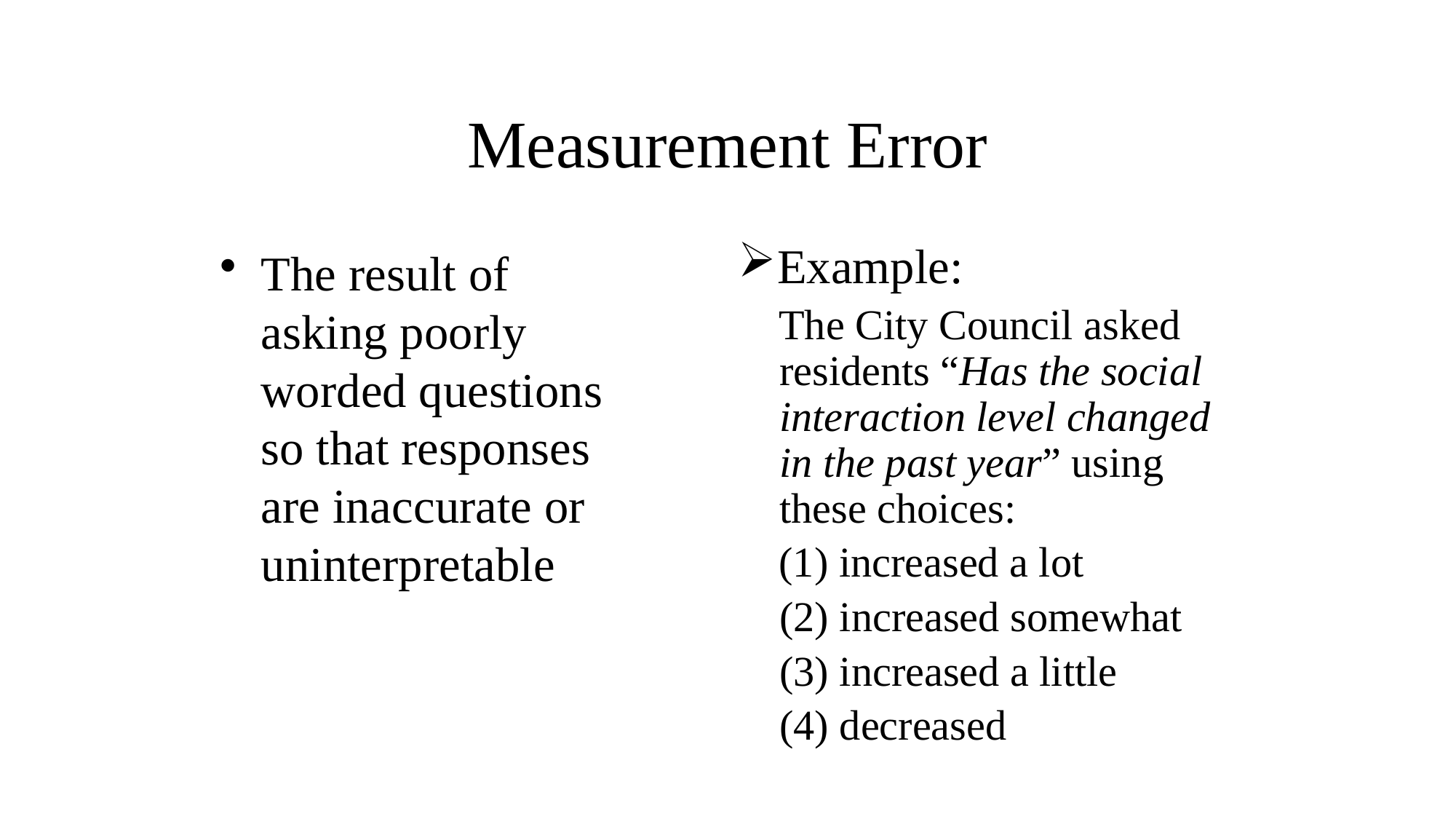

# Measurement Error
The result of asking poorly worded questions so that responses are inaccurate or uninterpretable
Example:
The City Council asked residents “Has the social interaction level changed in the past year” using these choices:
(1) increased a lot
	(2) increased somewhat
	(3) increased a little
	(4) decreased